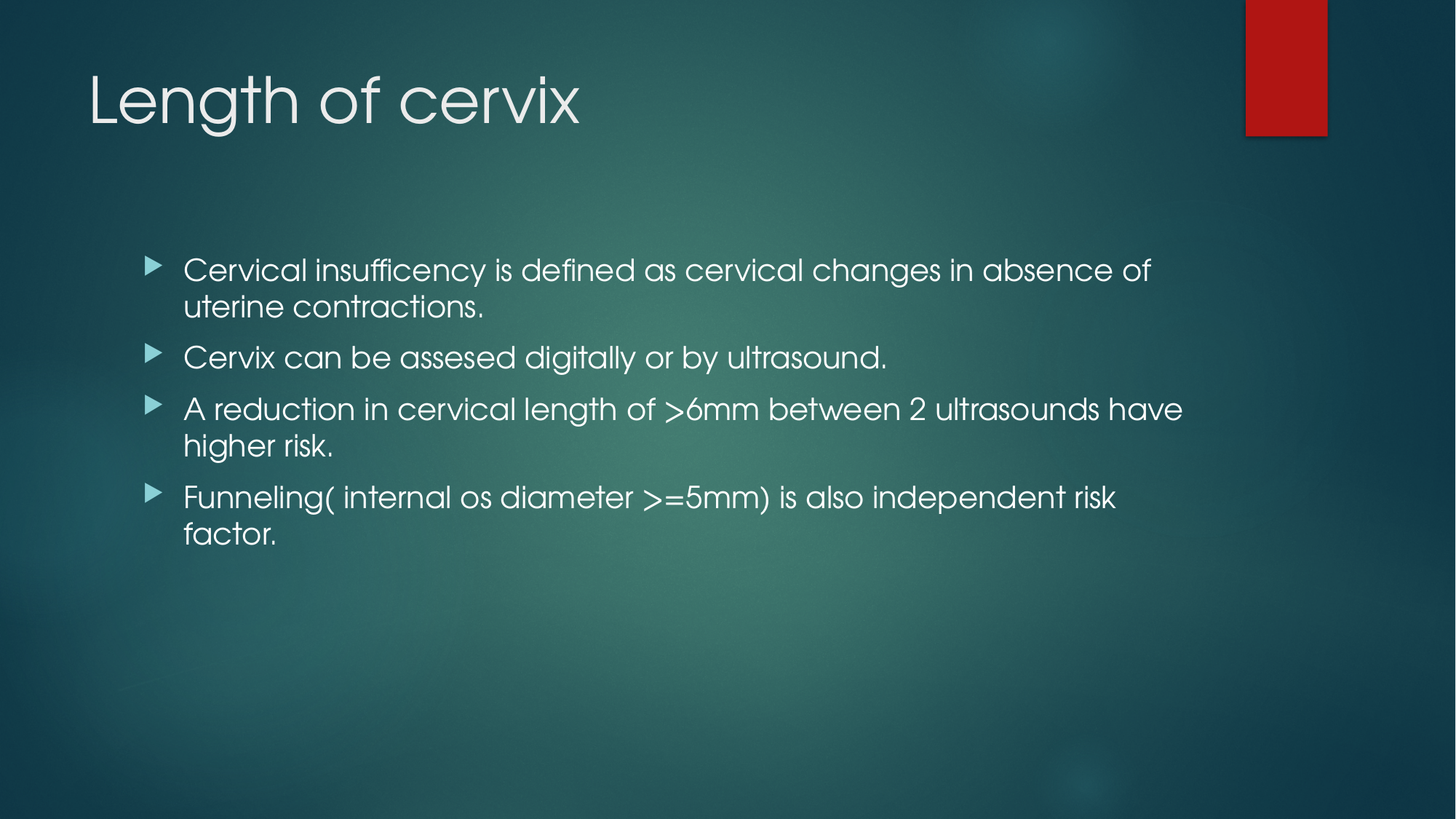

# Length of cervix
Cervical insufficency is defined as cervical changes in absence of uterine contractions.
Cervix can be assesed digitally or by ultrasound.
A reduction in cervical length of >6mm between 2 ultrasounds have higher risk.
Funneling( internal os diameter >=5mm) is also independent risk factor.